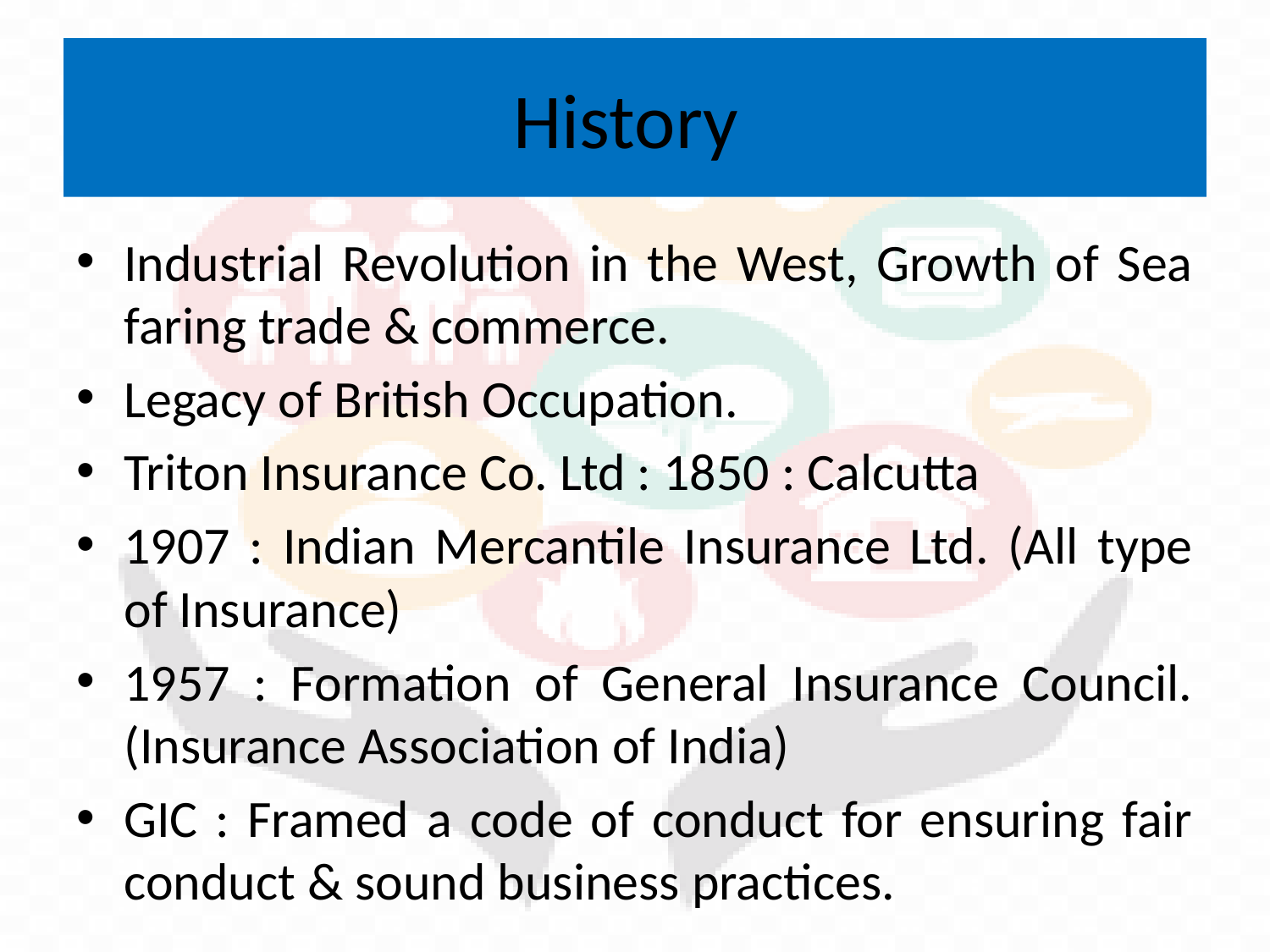

# History
Industrial Revolution in the West, Growth of Sea faring trade & commerce.
Legacy of British Occupation.
Triton Insurance Co. Ltd : 1850 : Calcutta
1907 : Indian Mercantile Insurance Ltd. (All type of Insurance)
1957 : Formation of General Insurance Council. (Insurance Association of India)
GIC : Framed a code of conduct for ensuring fair conduct & sound business practices.